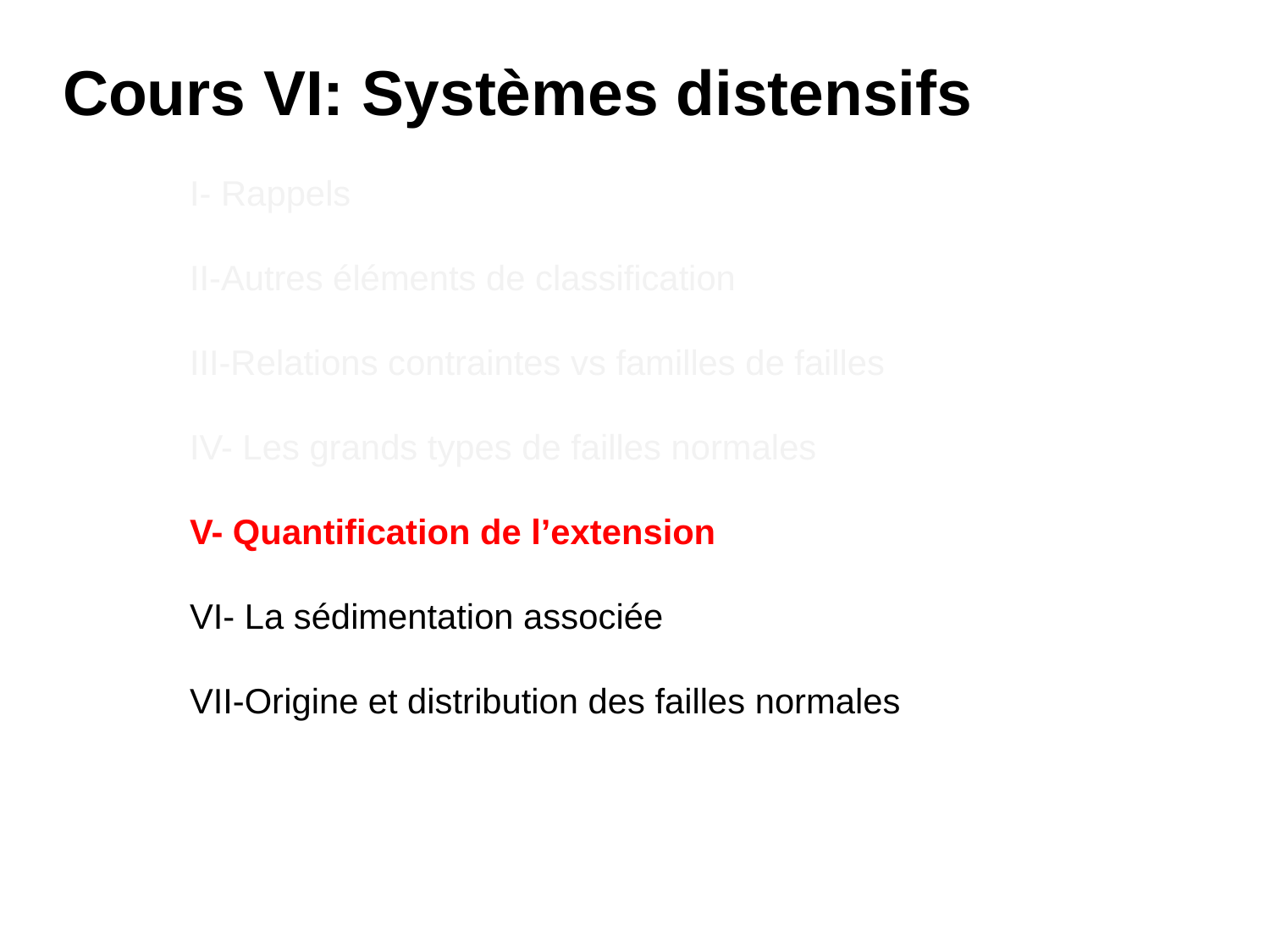

Cours VI: Systèmes distensifs

	I- Rappels

	II-Autres éléments de classification

	III-Relations contraintes vs familles de failles

	IV- Les grands types de failles normales

	V- Quantification de l’extension

	VI- La sédimentation associée

	VII-Origine et distribution des failles normales